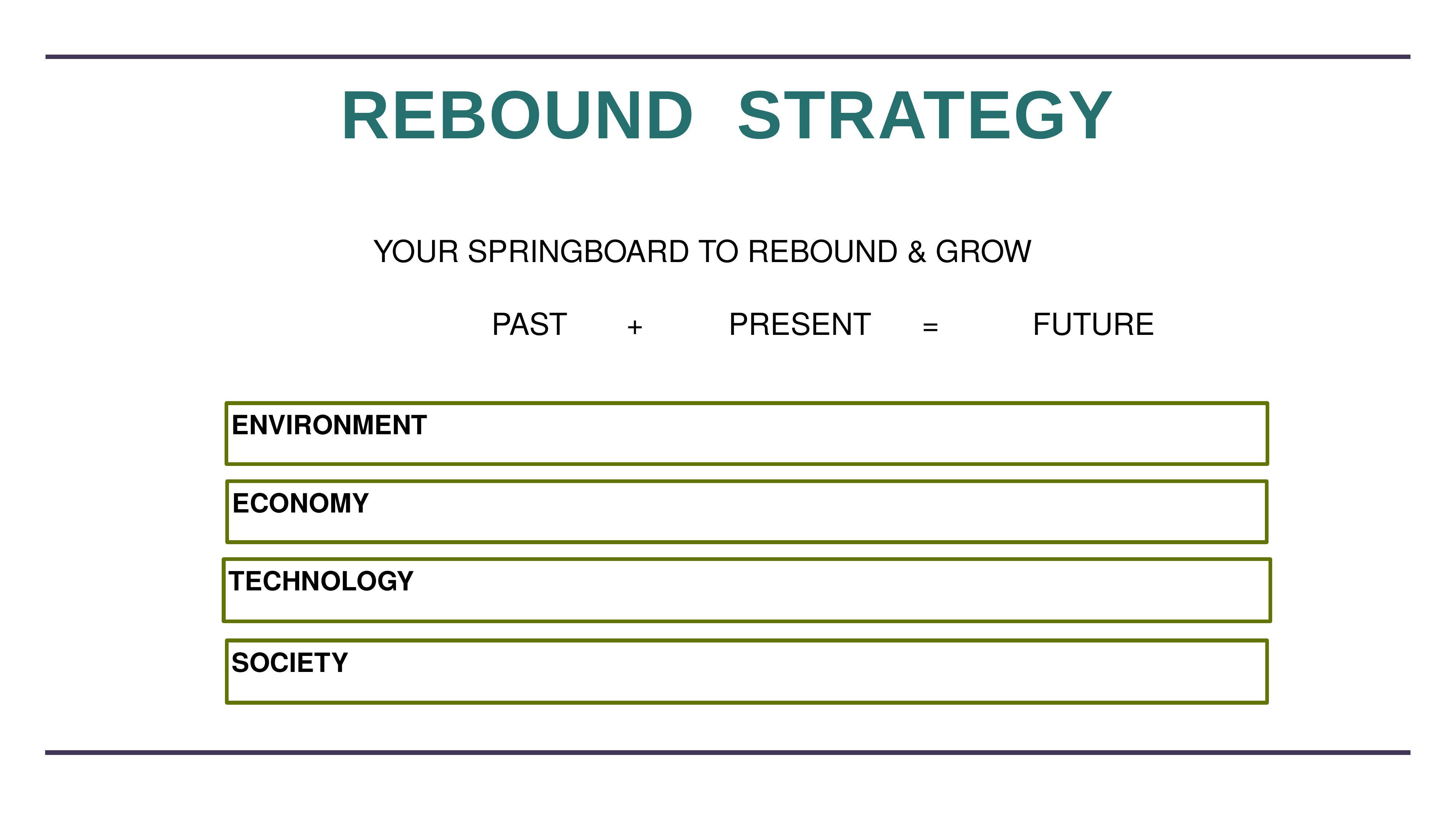

# rebound  strategy

                     YOUR SPRINGBOARD TO REBOUND & GROW

                                   PAST       +          PRESENT      =           FUTURE

ENVIRONMENT

ECONOMY

TECHNOLOGY

SOCIETY